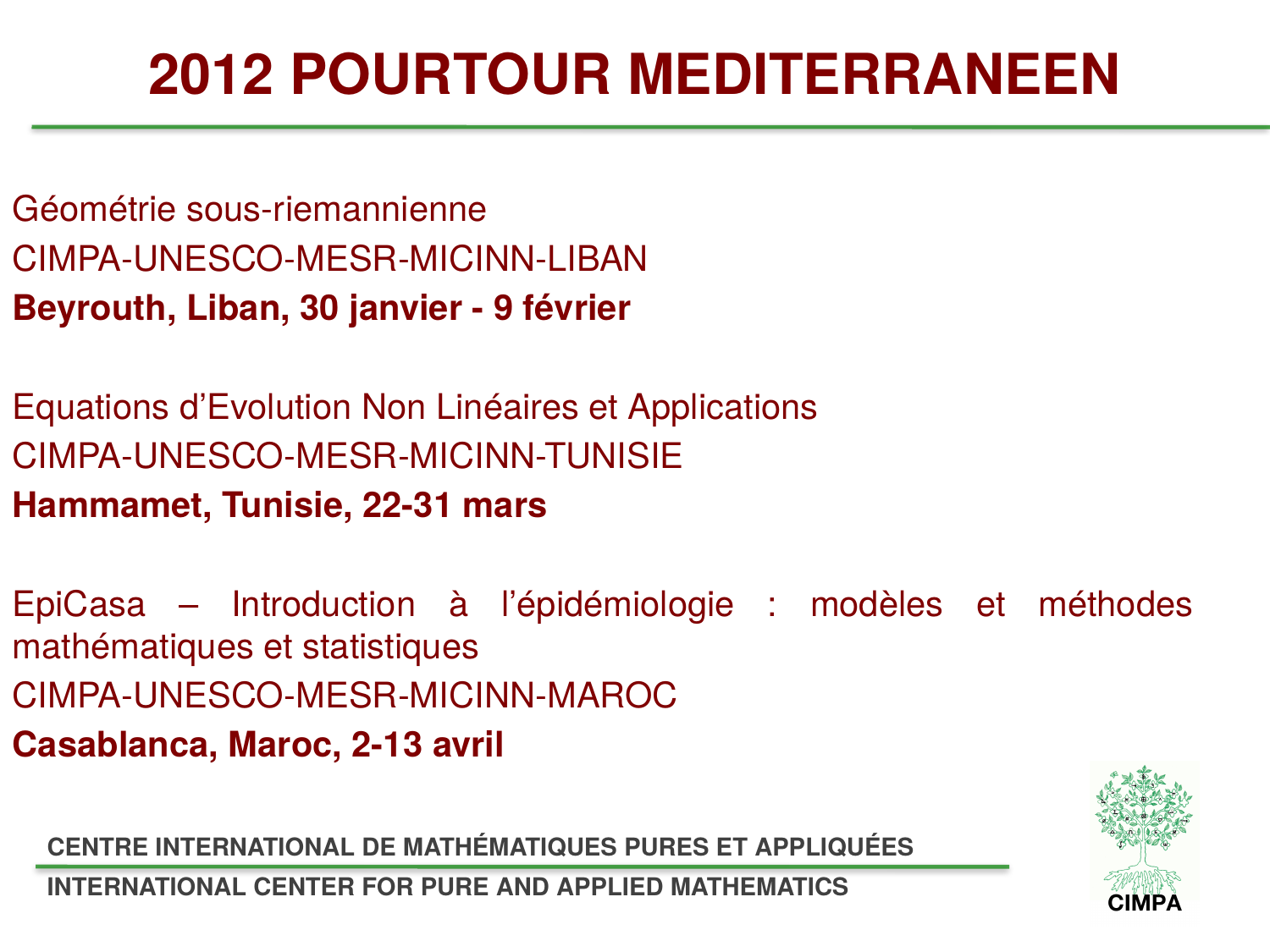

# 2012 POURTOUR MEDITERRANEEN
Géométrie sous-riemannienne
CIMPA-UNESCO-MESR-MICINN-LIBAN
Beyrouth, Liban, 30 janvier - 9 février

Equations d’Evolution Non Linéaires et Applications
CIMPA-UNESCO-MESR-MICINN-TUNISIE
Hammamet, Tunisie, 22-31 mars

EpiCasa – Introduction à l’épidémiologie : modèles et méthodes mathématiques et statistiques
CIMPA-UNESCO-MESR-MICINN-MAROC
Casablanca, Maroc, 2-13 avril